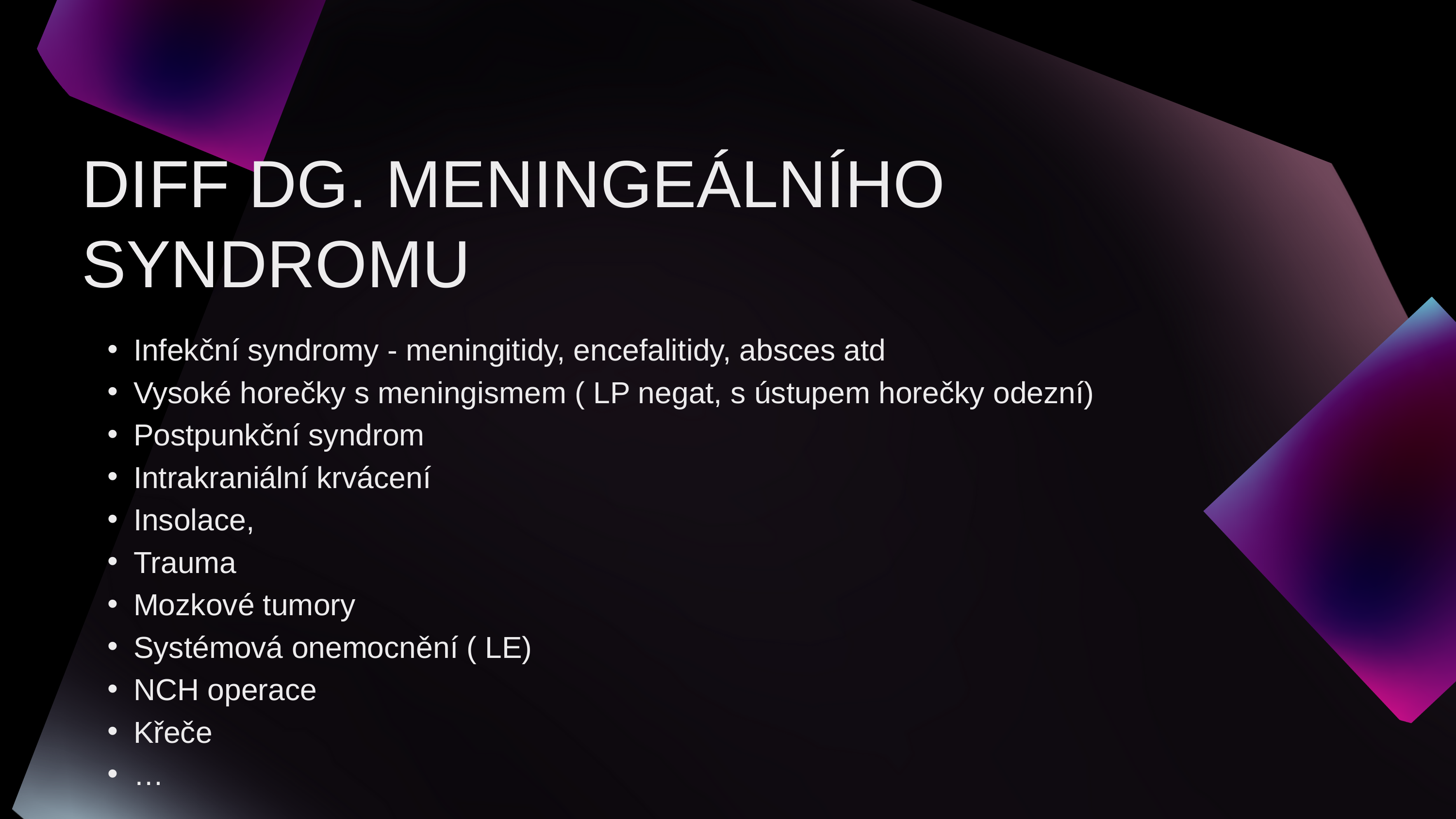

DIFF DG. MENINGEÁLNÍHO SYNDROMU
Infekční syndromy - meningitidy, encefalitidy, absces atd
Vysoké horečky s meningismem ( LP negat, s ústupem horečky odezní)
Postpunkční syndrom
Intrakraniální krvácení
Insolace,
Trauma
Mozkové tumory
Systémová onemocnění ( LE)
NCH operace
Křeče
…